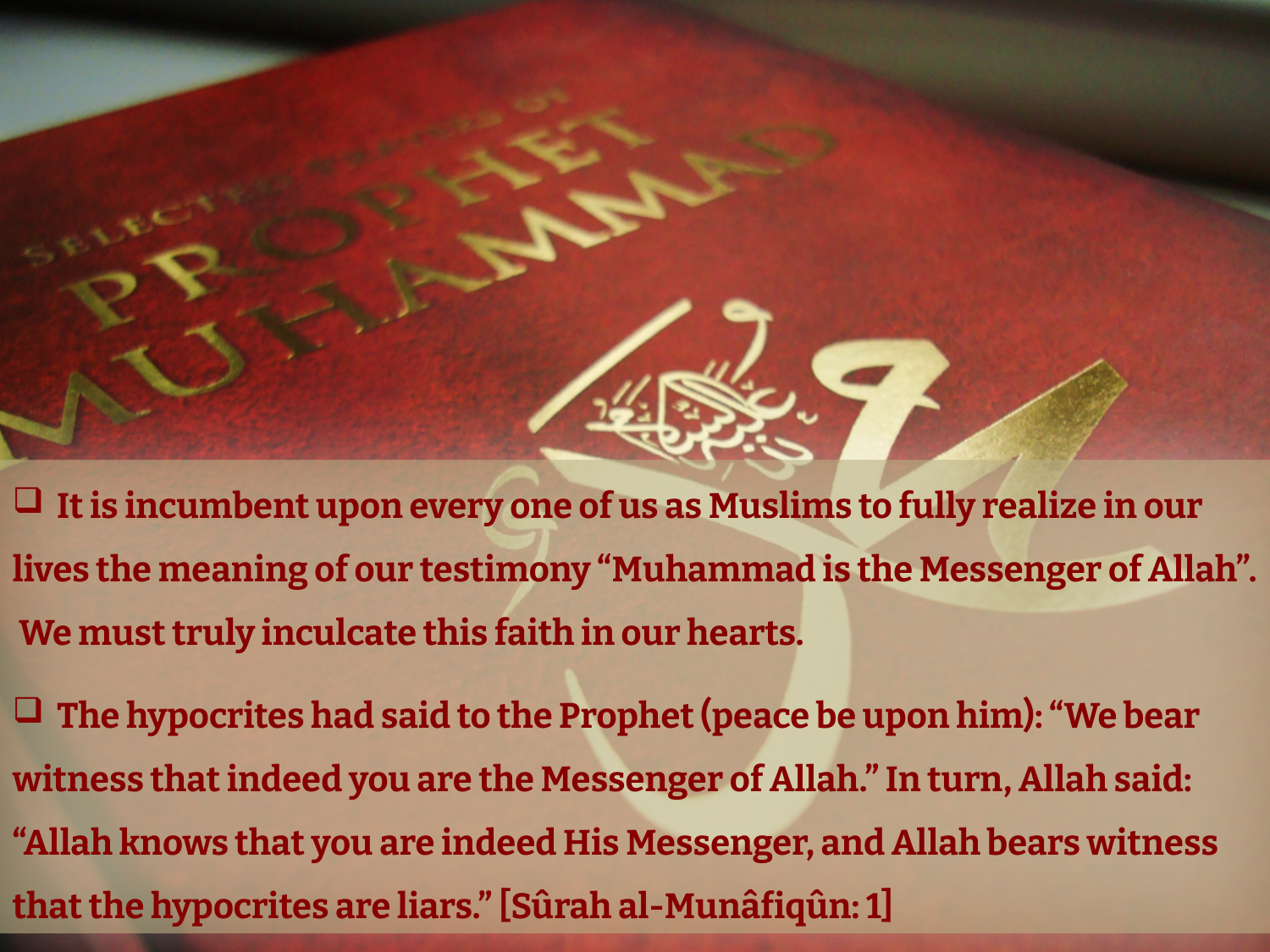

It is incumbent upon every one of us as Muslims to fully realize in our lives the meaning of our testimony “Muhammad is the Messenger of Allah”.  We must truly inculcate this faith in our hearts.

  The hypocrites had said to the Prophet (peace be upon him): “We bear witness that indeed you are the Messenger of Allah.” In turn, Allah said: “Allah knows that you are indeed His Messenger, and Allah bears witness that the hypocrites are liars.” [Sûrah al-Munâfiqûn: 1]